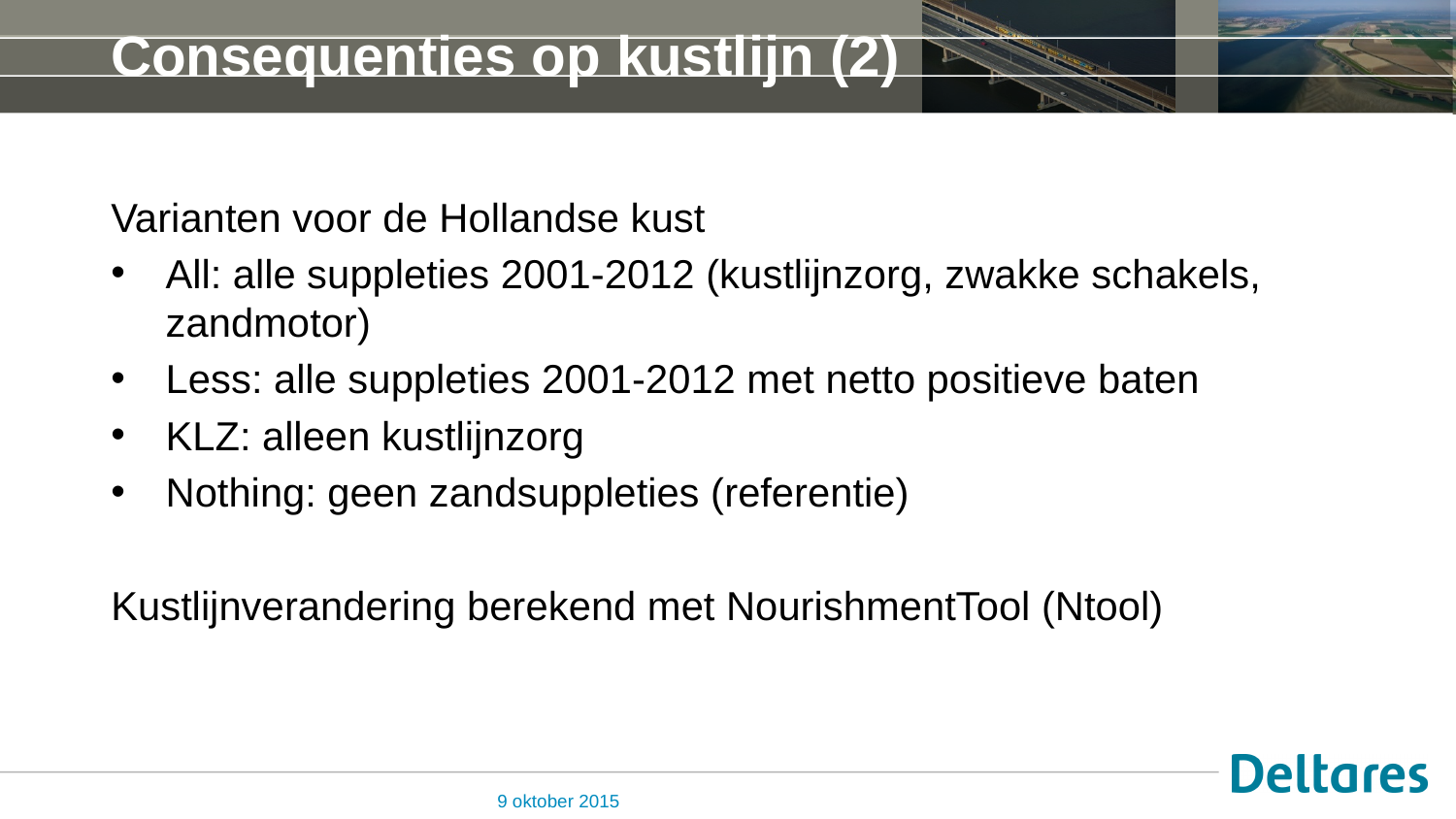

# Consequenties op kustlijn (2)
Varianten voor de Hollandse kust
All: alle suppleties 2001-2012 (kustlijnzorg, zwakke schakels, zandmotor)
Less: alle suppleties 2001-2012 met netto positieve baten
KLZ: alleen kustlijnzorg
Nothing: geen zandsuppleties (referentie)

Kustlijnverandering berekend met NourishmentTool (Ntool)

9 oktober 2015